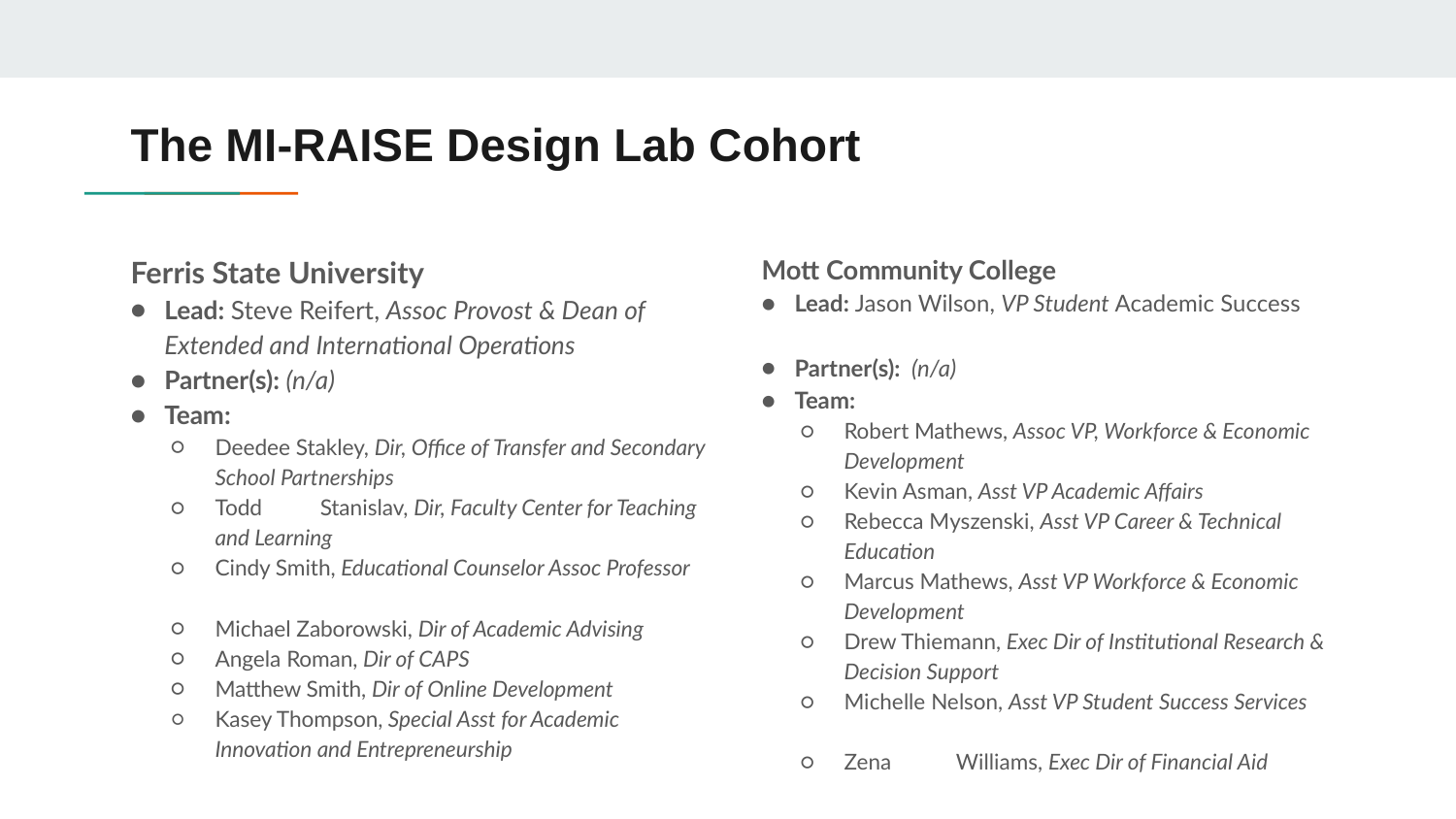

# The MI-RAISE Design Lab Cohort
Ferris State University
Lead: Steve Reifert, Assoc Provost & Dean of Extended and International Operations
Partner(s): (n/a)
Team:
Deedee Stakley, Dir, Office of Transfer and Secondary School Partnerships
Todd	Stanislav, Dir, Faculty Center for Teaching and Learning
Cindy Smith, Educational Counselor Assoc Professor
Michael Zaborowski, Dir of Academic Advising
Angela Roman, Dir of CAPS
Matthew Smith, Dir of Online Development
Kasey Thompson, Special Asst for Academic Innovation and Entrepreneurship
Mott Community College
Lead: Jason Wilson, VP Student Academic Success
Partner(s):  (n/a)
Team:
Robert Mathews, Assoc VP, Workforce & Economic Development
Kevin Asman, Asst VP Academic Affairs
Rebecca Myszenski, Asst VP Career & Technical Education
Marcus Mathews, Asst VP Workforce & Economic Development
Drew Thiemann, Exec Dir of Institutional Research & Decision Support
Michelle Nelson, Asst VP Student Success Services
Zena	Williams, Exec Dir of Financial Aid